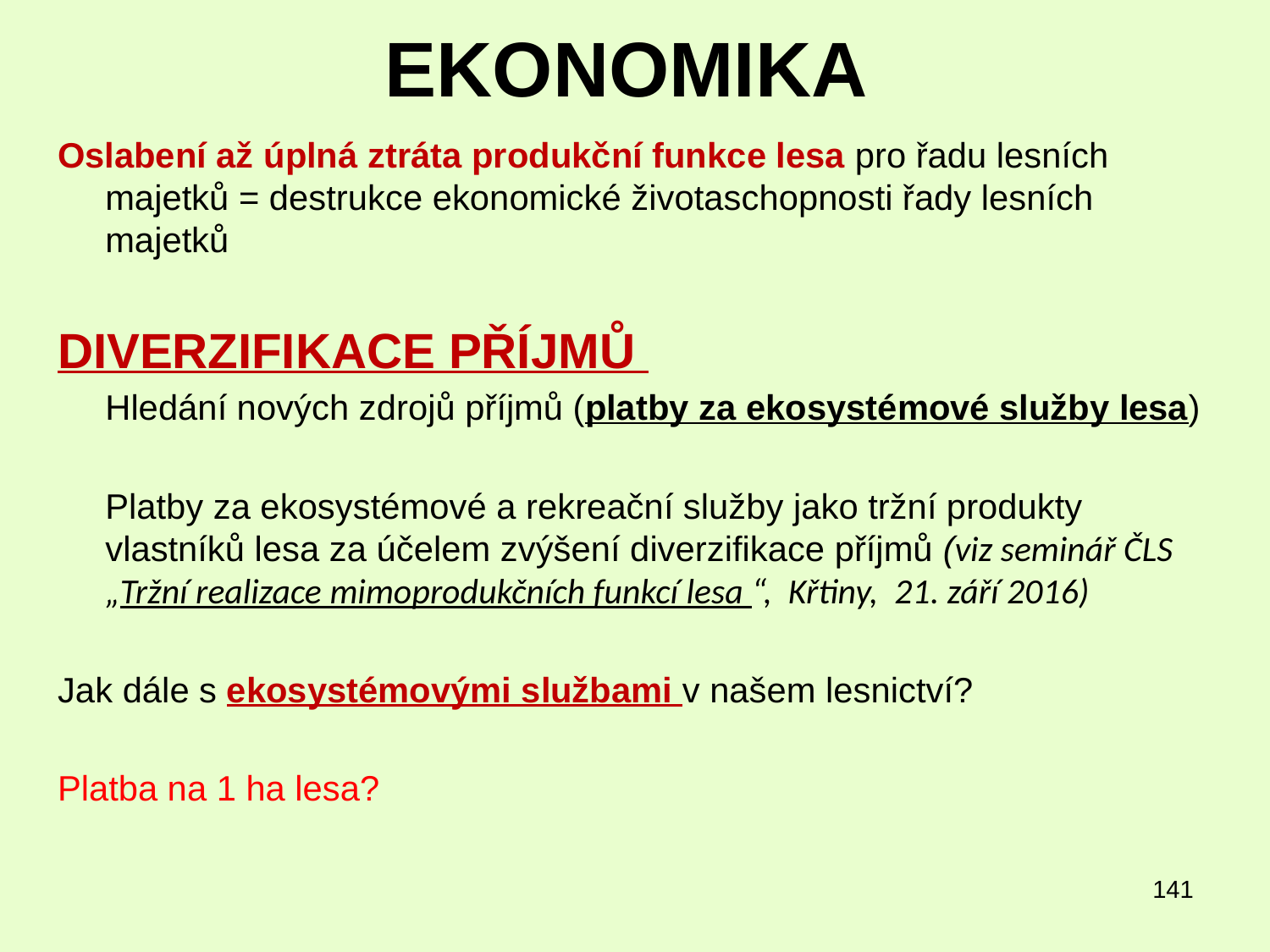

# EKONOMIKA
Oslabení až úplná ztráta produkční funkce lesa pro řadu lesních majetků = destrukce ekonomické životaschopnosti řady lesních majetků

DIVERZIFIKACE PŘÍJMŮ
	Hledání nových zdrojů příjmů (platby za ekosystémové služby lesa)

	Platby za ekosystémové a rekreační služby jako tržní produkty vlastníků lesa za účelem zvýšení diverzifikace příjmů (viz seminář ČLS  „Tržní realizace mimoprodukčních funkcí lesa “,  Křtiny,  21. září 2016)

Jak dále s ekosystémovými službami v našem lesnictví?

Platba na 1 ha lesa?

141